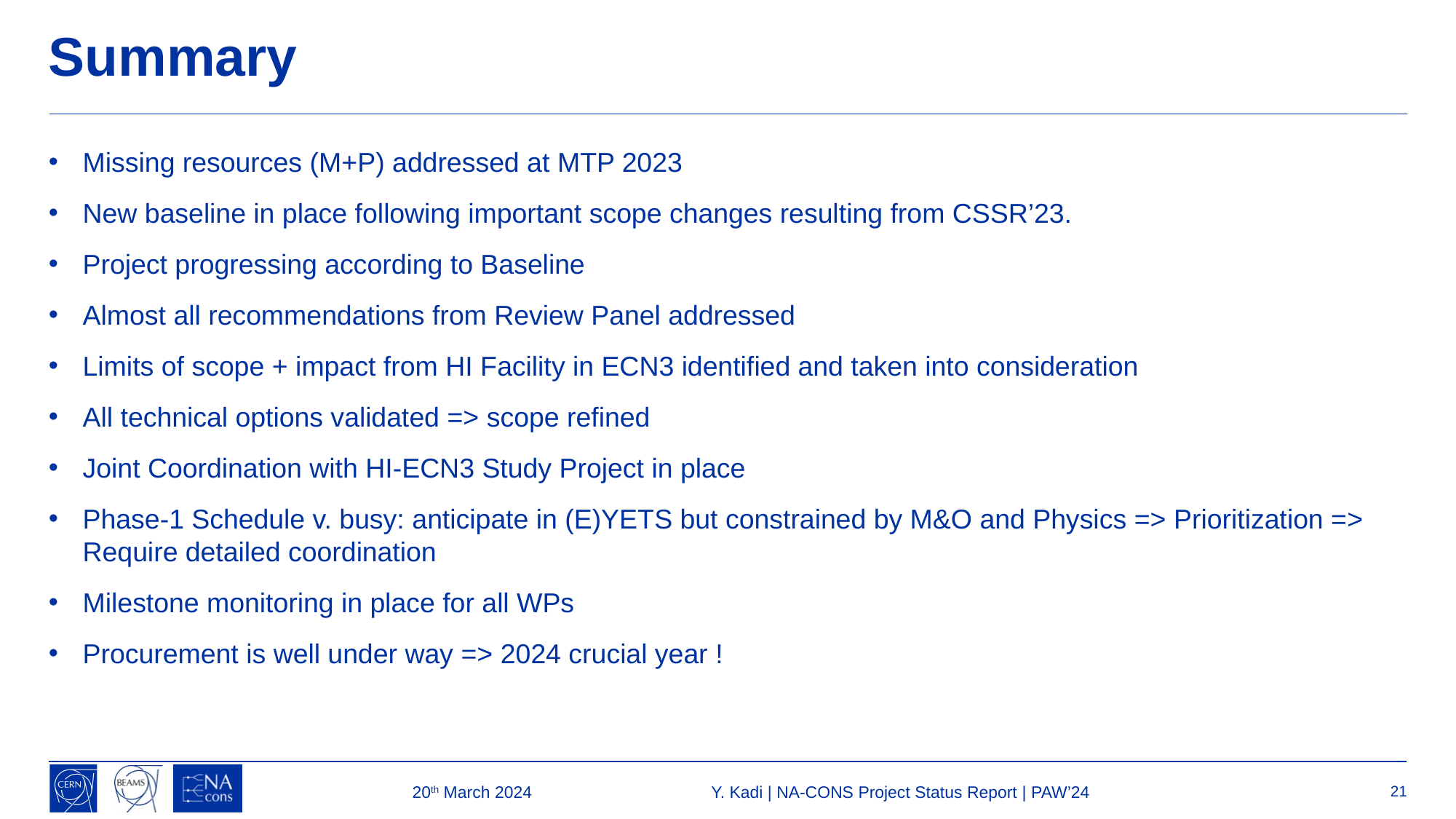

# Summary
Missing resources (M+P) addressed at MTP 2023
New baseline in place following important scope changes resulting from CSSR’23.
Project progressing according to Baseline
Almost all recommendations from Review Panel addressed
Limits of scope + impact from HI Facility in ECN3 identified and taken into consideration
All technical options validated => scope refined
Joint Coordination with HI-ECN3 Study Project in place
Phase-1 Schedule v. busy: anticipate in (E)YETS but constrained by M&O and Physics => Prioritization => Require detailed coordination
Milestone monitoring in place for all WPs
Procurement is well under way => 2024 crucial year !
21
20th March 2024
Y. Kadi | NA-CONS Project Status Report | PAW’24